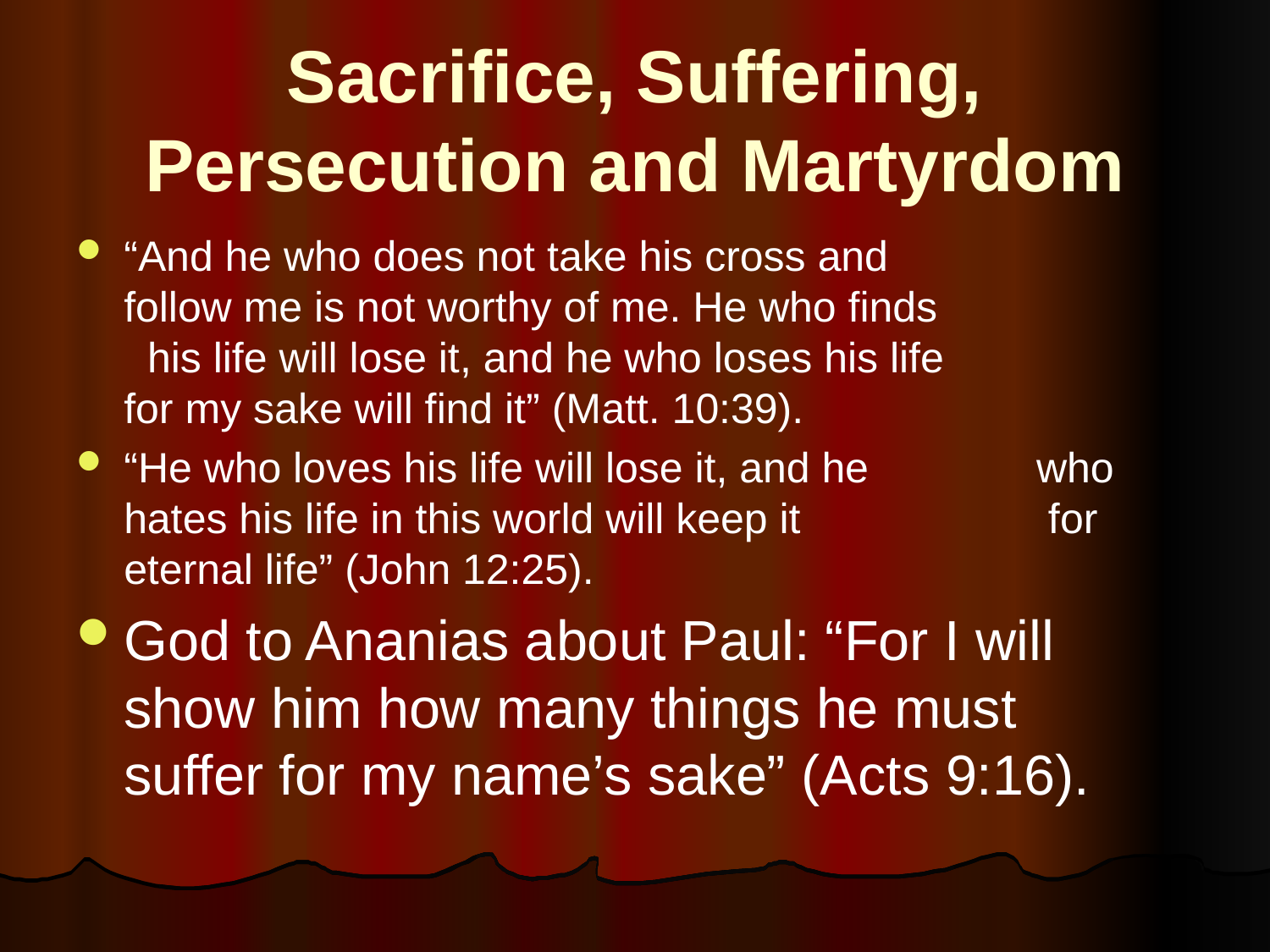

# Sacrifice, Suffering, Persecution and Martyrdom
“And he who does not take his cross and 	           follow me is not worthy of me. He who finds 		     his life will lose it, and he who loses his life 		   for my sake will find it” (Matt. 10:39).
“He who loves his life will lose it, and he 		  who hates his life in this world will keep it 		   for eternal life” (John 12:25).
God to Ananias about Paul: “For I will show him how many things he must suffer for my name’s sake” (Acts 9:16).